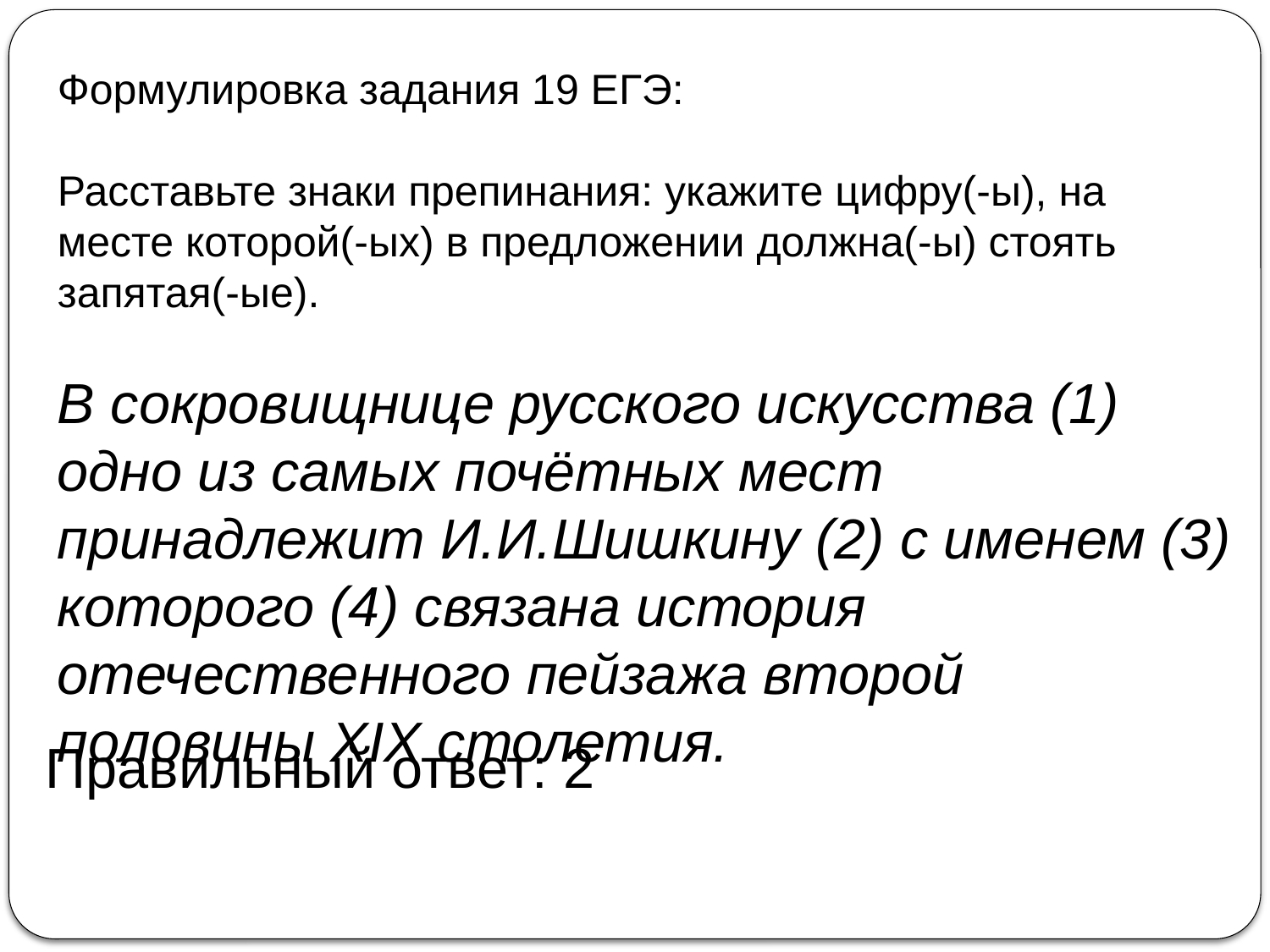

Формулировка задания 19 ЕГЭ:
Расставьте знаки препинания: укажите цифру(-ы), на месте которой(-ых) в предложении должна(-ы) стоять запятая(-ые).
В сокровищнице русского искусства (1) одно из самых почётных мест принадлежит И.И.Шишкину (2) с именем (3) которого (4) связана история отечественного пейзажа второй половины XIX столетия.
Правильный ответ: 2